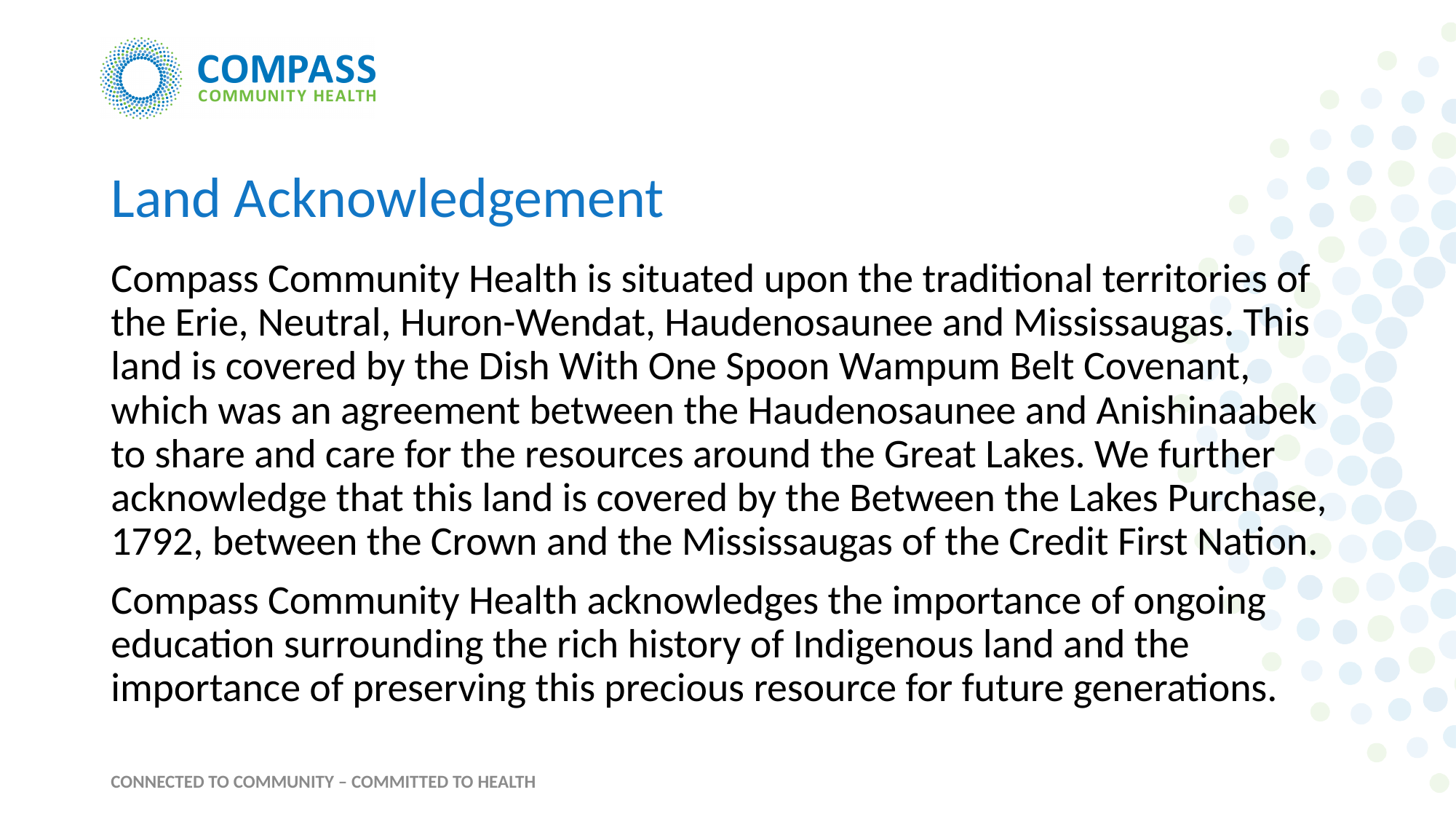

# Land Acknowledgement
Compass Community Health is situated upon the traditional territories of the Erie, Neutral, Huron-Wendat, Haudenosaunee and Mississaugas. This land is covered by the Dish With One Spoon Wampum Belt Covenant, which was an agreement between the Haudenosaunee and Anishinaabek to share and care for the resources around the Great Lakes. We further acknowledge that this land is covered by the Between the Lakes Purchase, 1792, between the Crown and the Mississaugas of the Credit First Nation.
Compass Community Health acknowledges the importance of ongoing education surrounding the rich history of Indigenous land and the importance of preserving this precious resource for future generations.

CONNECTED TO COMMUNITY – COMMITTED TO HEALTH